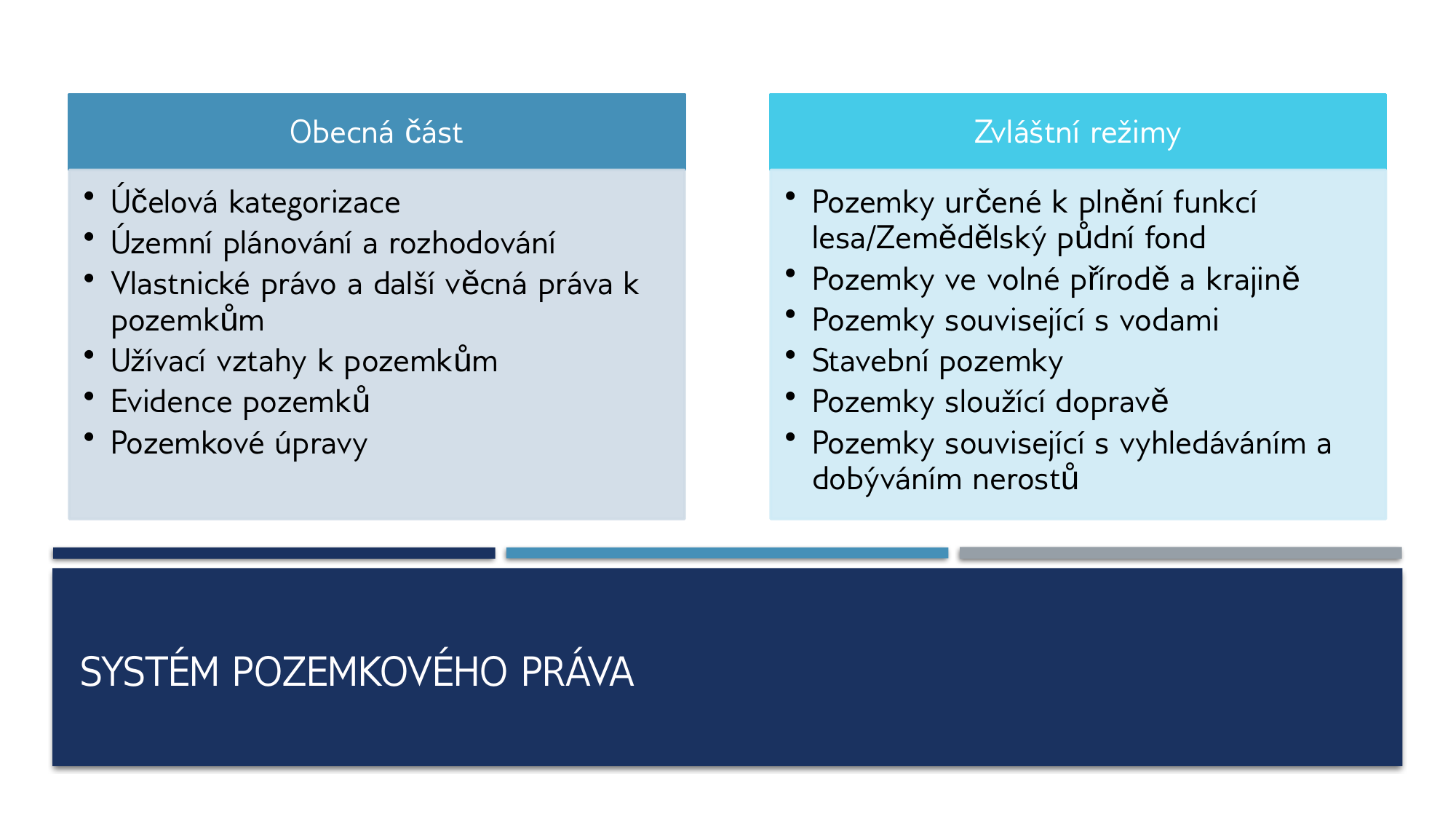

Obecná část
Účelová kategorizace
Územní plánování a rozhodování
Vlastnické právo a další věcná práva k pozemkům
Užívací vztahy k pozemkům
Evidence pozemků
Pozemkové úpravy
Zvláštní režimy
Pozemky určené k plnění funkcí lesa/Zemědělský půdní fond
Pozemky ve volné přírodě a krajině
Pozemky související s vodami
Stavební pozemky
Pozemky sloužící dopravě
Pozemky související s vyhledáváním a dobýváním nerostů

# Systém pozemkového práva